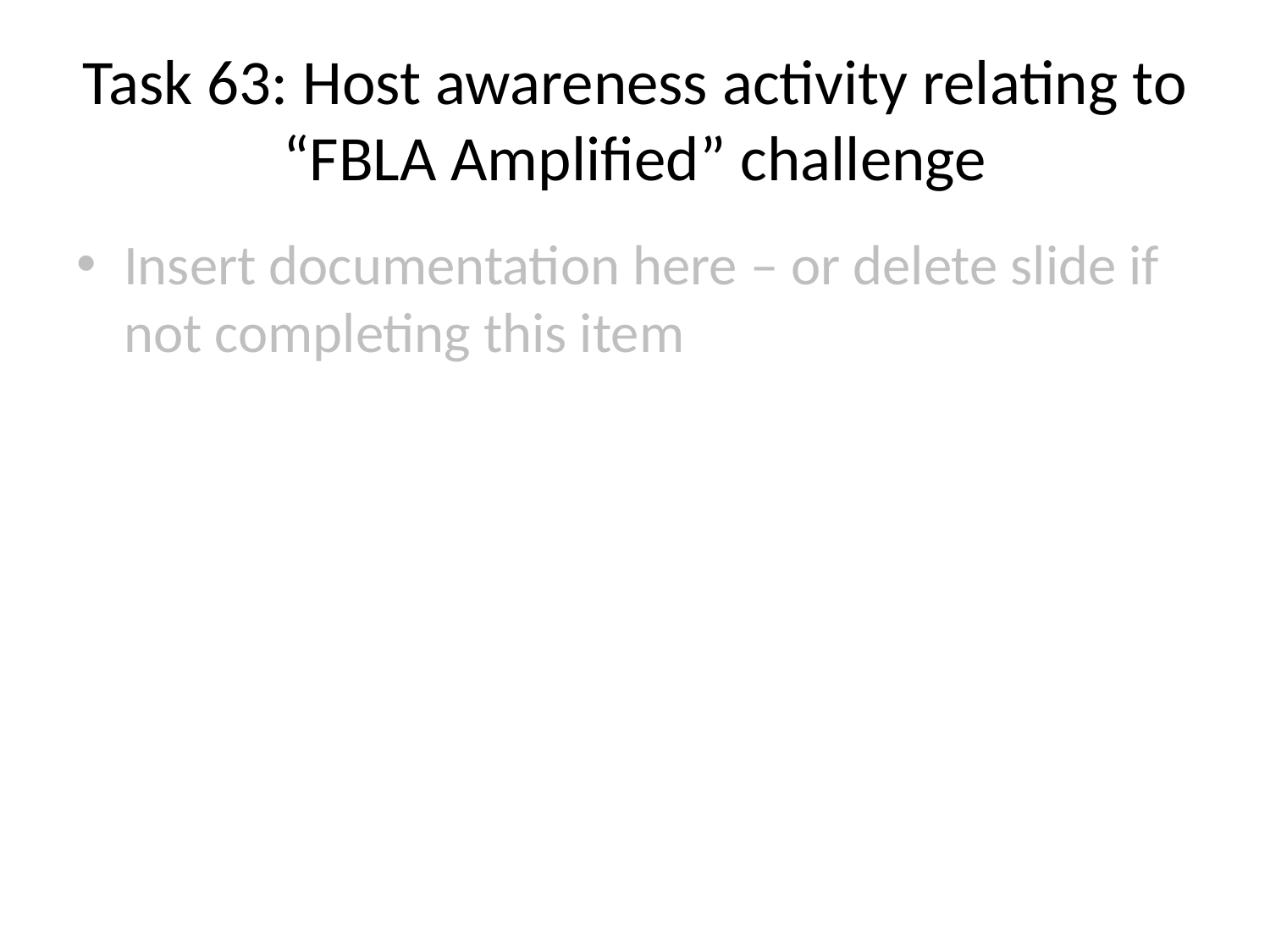

# Task 63: Host awareness activity relating to “FBLA Amplified” challenge
Insert documentation here – or delete slide if not completing this item